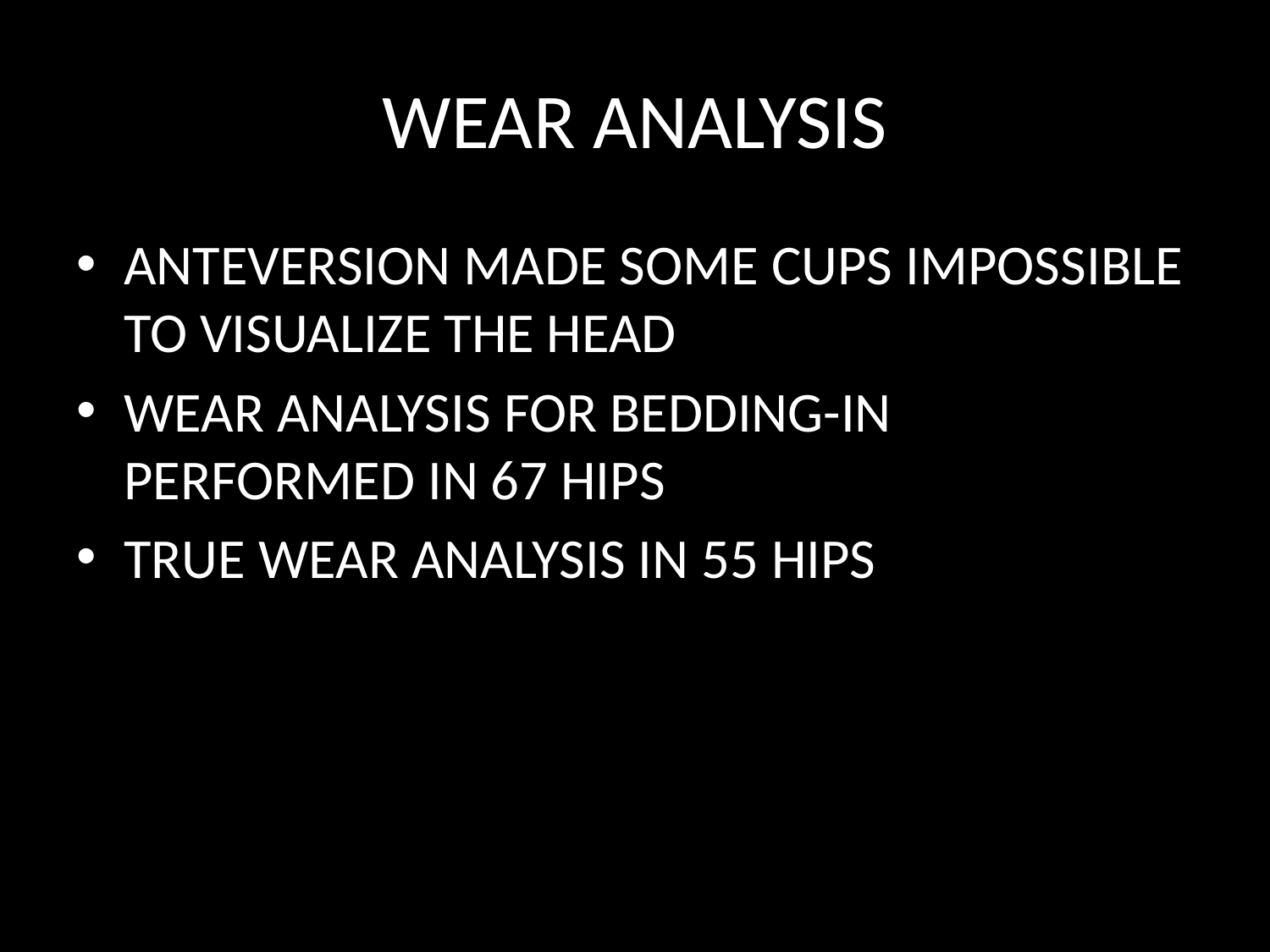

# WEAR ANALYSIS
ANTEVERSION MADE SOME CUPS IMPOSSIBLE TO VISUALIZE THE HEAD
WEAR ANALYSIS FOR BEDDING-IN PERFORMED IN 67 HIPS
TRUE WEAR ANALYSIS IN 55 HIPS